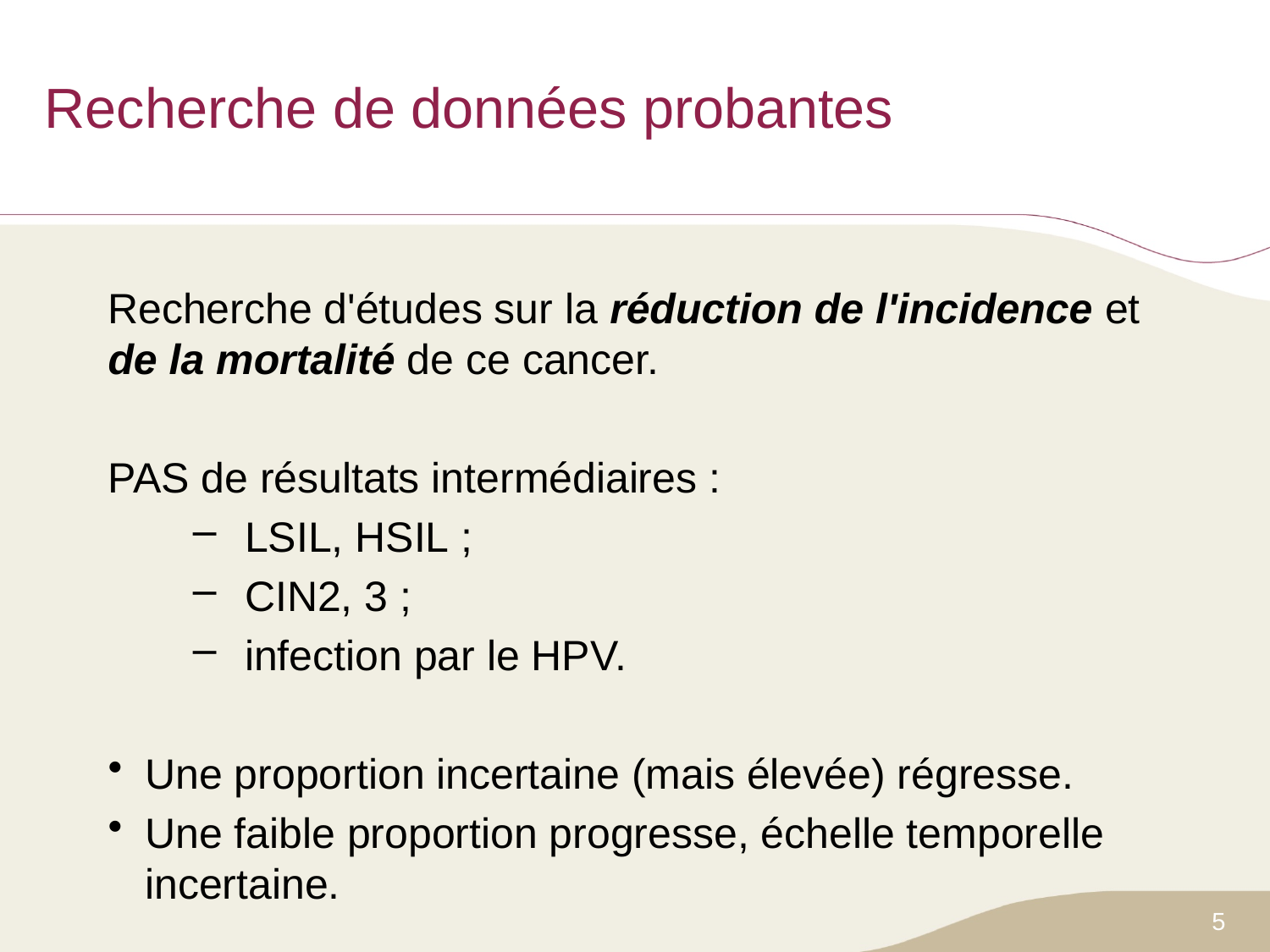

# Recherche de données probantes
Recherche d'études sur la réduction de l'incidence et de la mortalité de ce cancer.

PAS de résultats intermédiaires :
LSIL, HSIL ;
CIN2, 3 ;
infection par le HPV.

Une proportion incertaine (mais élevée) régresse.
Une faible proportion progresse, échelle temporelle incertaine.
5